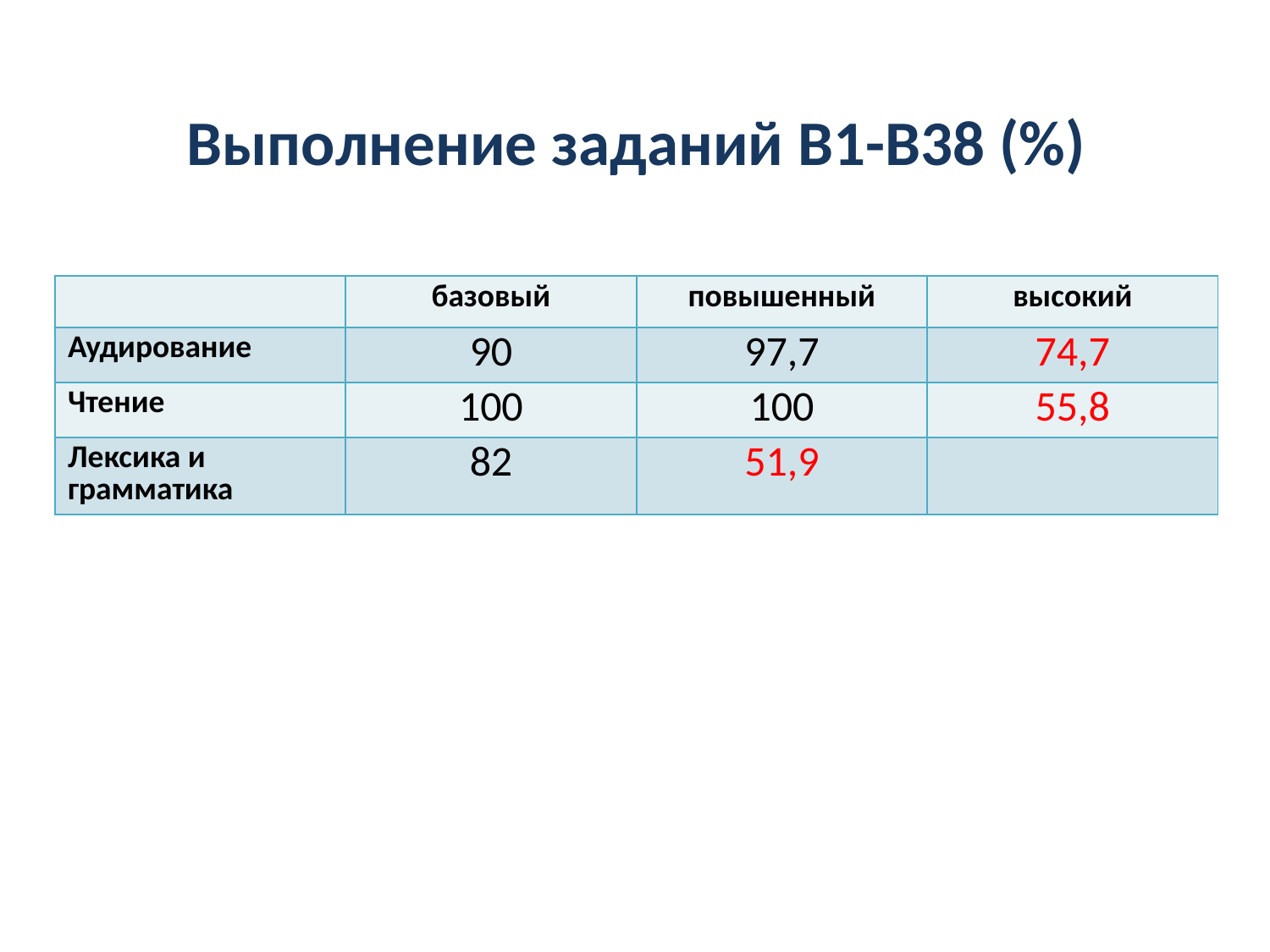

# Выполнение заданий В1-В38 (%)
|  | базовый | повышенный | высокий |
| --- | --- | --- | --- |
| Аудирование | 90 | 97,7 | 74,7 |
| Чтение | 100 | 100 | 55,8 |
| Лексика и грамматика | 82 | 51,9 |  |